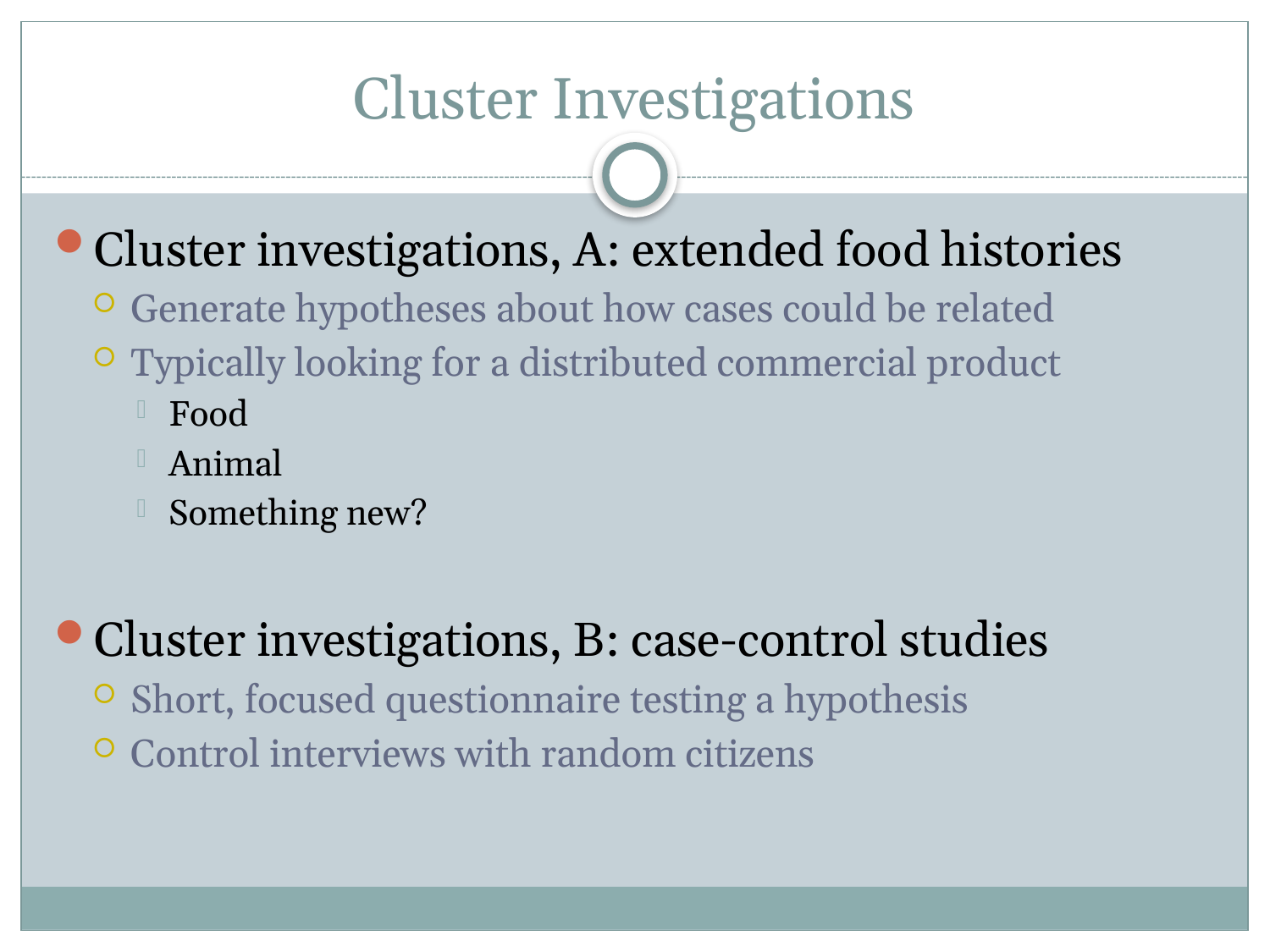

# Cluster Investigations
Cluster investigations, A: extended food histories
Generate hypotheses about how cases could be related
Typically looking for a distributed commercial product
Food
Animal
Something new?

Cluster investigations, B: case-control studies
Short, focused questionnaire testing a hypothesis
Control interviews with random citizens